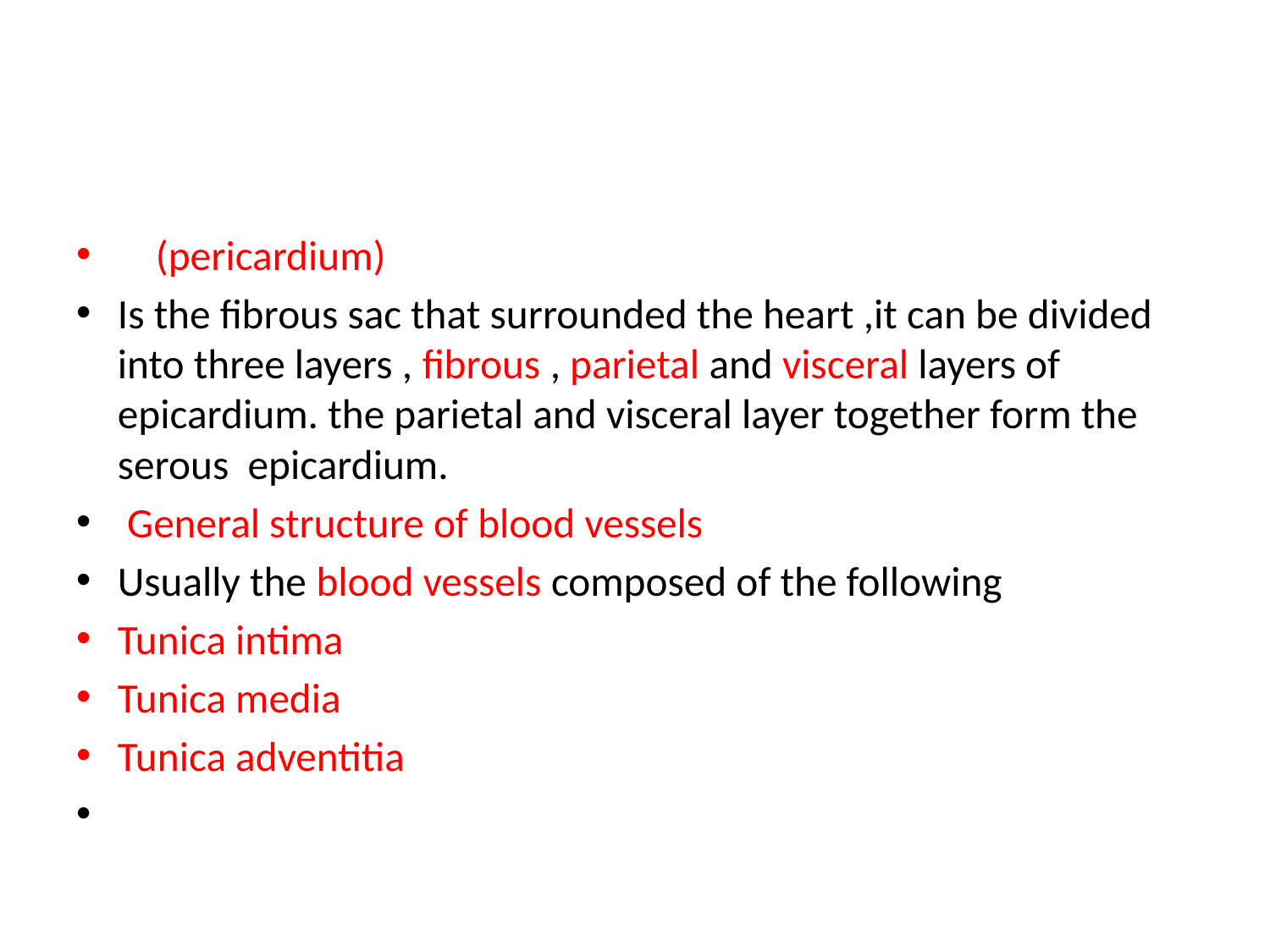

#
    (pericardium)
Is the fibrous sac that surrounded the heart ,it can be divided into three layers , fibrous , parietal and visceral layers of epicardium. the parietal and visceral layer together form the serous  epicardium.
 General structure of blood vessels
Usually the blood vessels composed of the following
Tunica intima
Tunica media
Tunica adventitia